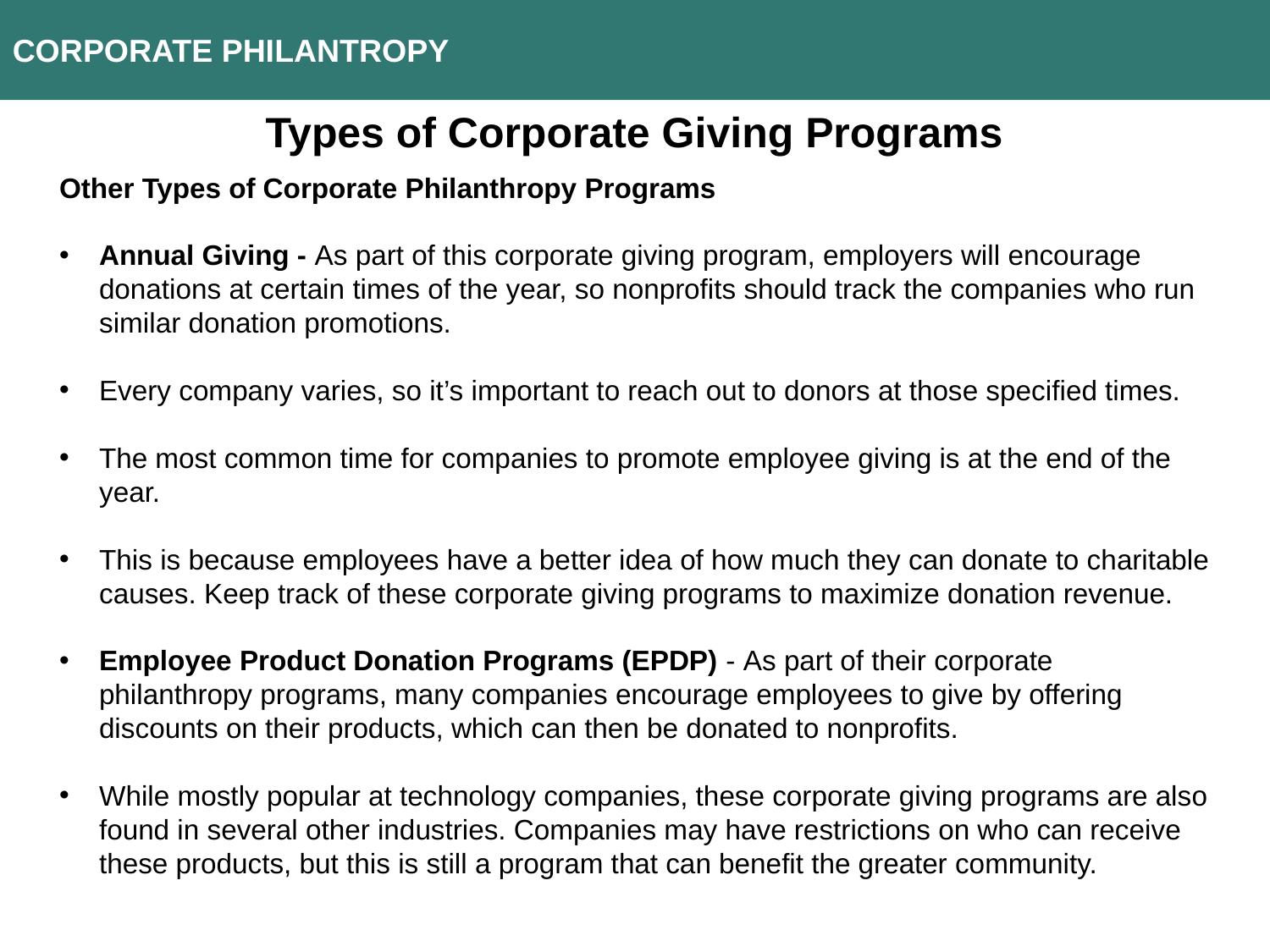

CORPORATE PHILANTROPY

Types of Corporate Giving Programs
Other Types of Corporate Philanthropy Programs

Annual Giving - As part of this corporate giving program, employers will encourage donations at certain times of the year, so nonprofits should track the companies who run similar donation promotions.

Every company varies, so it’s important to reach out to donors at those specified times.

The most common time for companies to promote employee giving is at the end of the year.

This is because employees have a better idea of how much they can donate to charitable causes. Keep track of these corporate giving programs to maximize donation revenue.

Employee Product Donation Programs (EPDP) - As part of their corporate philanthropy programs, many companies encourage employees to give by offering discounts on their products, which can then be donated to nonprofits.

While mostly popular at technology companies, these corporate giving programs are also found in several other industries. Companies may have restrictions on who can receive these products, but this is still a program that can benefit the greater community.